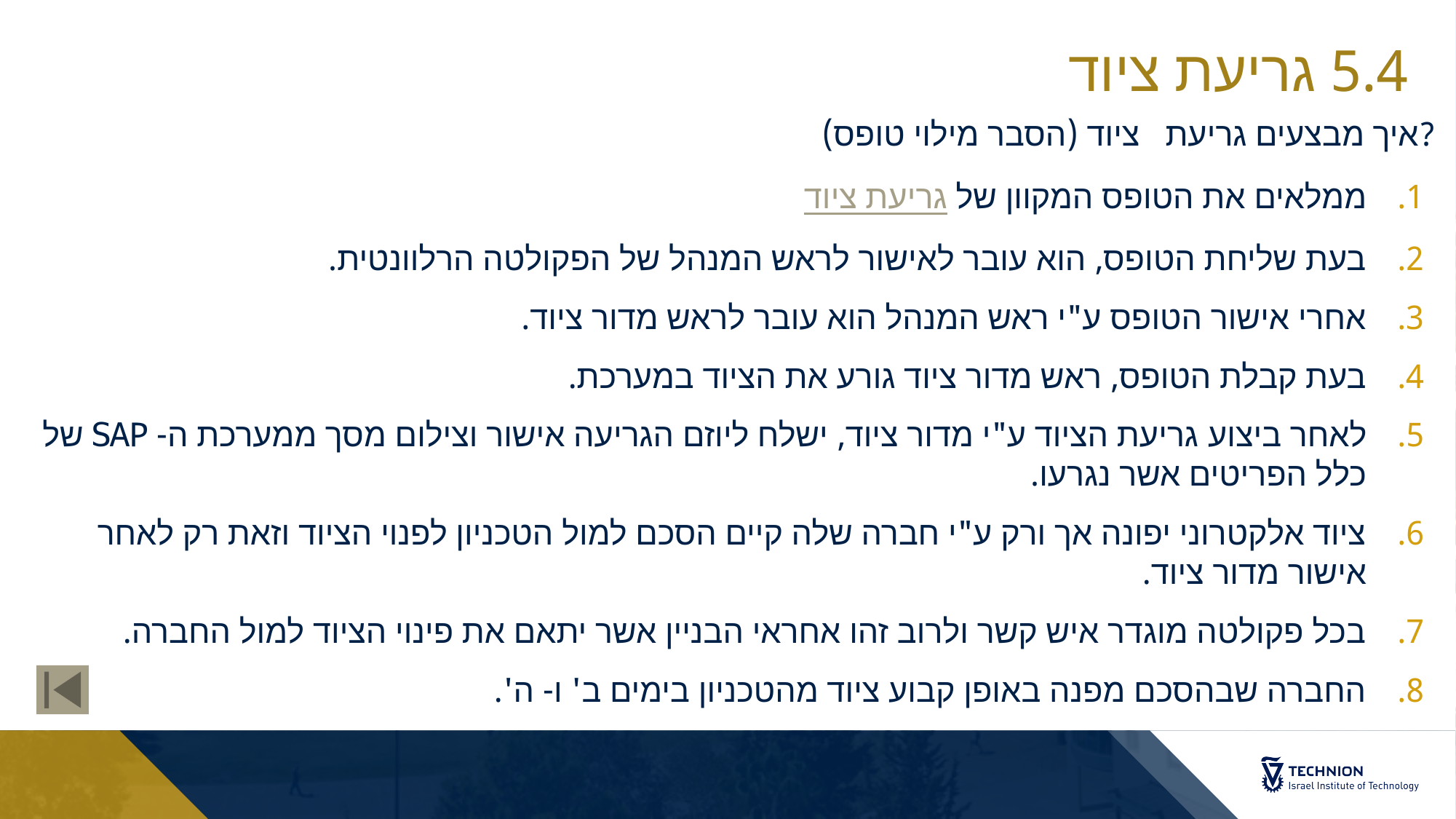

# 5.4 גריעת ציוד
איך מבצעים גריעת ציוד? (הסבר מילוי טופס)
ממלאים את הטופס המקוון של גריעת ציוד
בעת שליחת הטופס, הוא עובר לאישור לראש המנהל של הפקולטה הרלוונטית.
אחרי אישור הטופס ע"י ראש המנהל הוא עובר לראש מדור ציוד.
בעת קבלת הטופס, ראש מדור ציוד גורע את הציוד במערכת.
לאחר ביצוע גריעת הציוד ע"י מדור ציוד, ישלח ליוזם הגריעה אישור וצילום מסך ממערכת ה- SAP של כלל הפריטים אשר נגרעו.
ציוד אלקטרוני יפונה אך ורק ע"י חברה שלה קיים הסכם למול הטכניון לפנוי הציוד וזאת רק לאחר אישור מדור ציוד.
בכל פקולטה מוגדר איש קשר ולרוב זהו אחראי הבניין אשר יתאם את פינוי הציוד למול החברה.
החברה שבהסכם מפנה באופן קבוע ציוד מהטכניון בימים ב' ו- ה'.